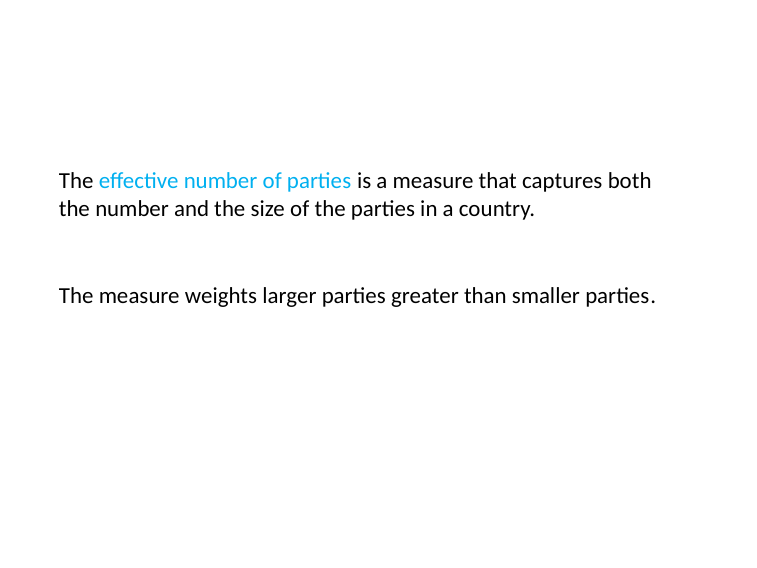

# The effective number of parties is a measure that captures both  the number and the size of the parties in a country.
The measure weights larger parties greater than smaller parties.